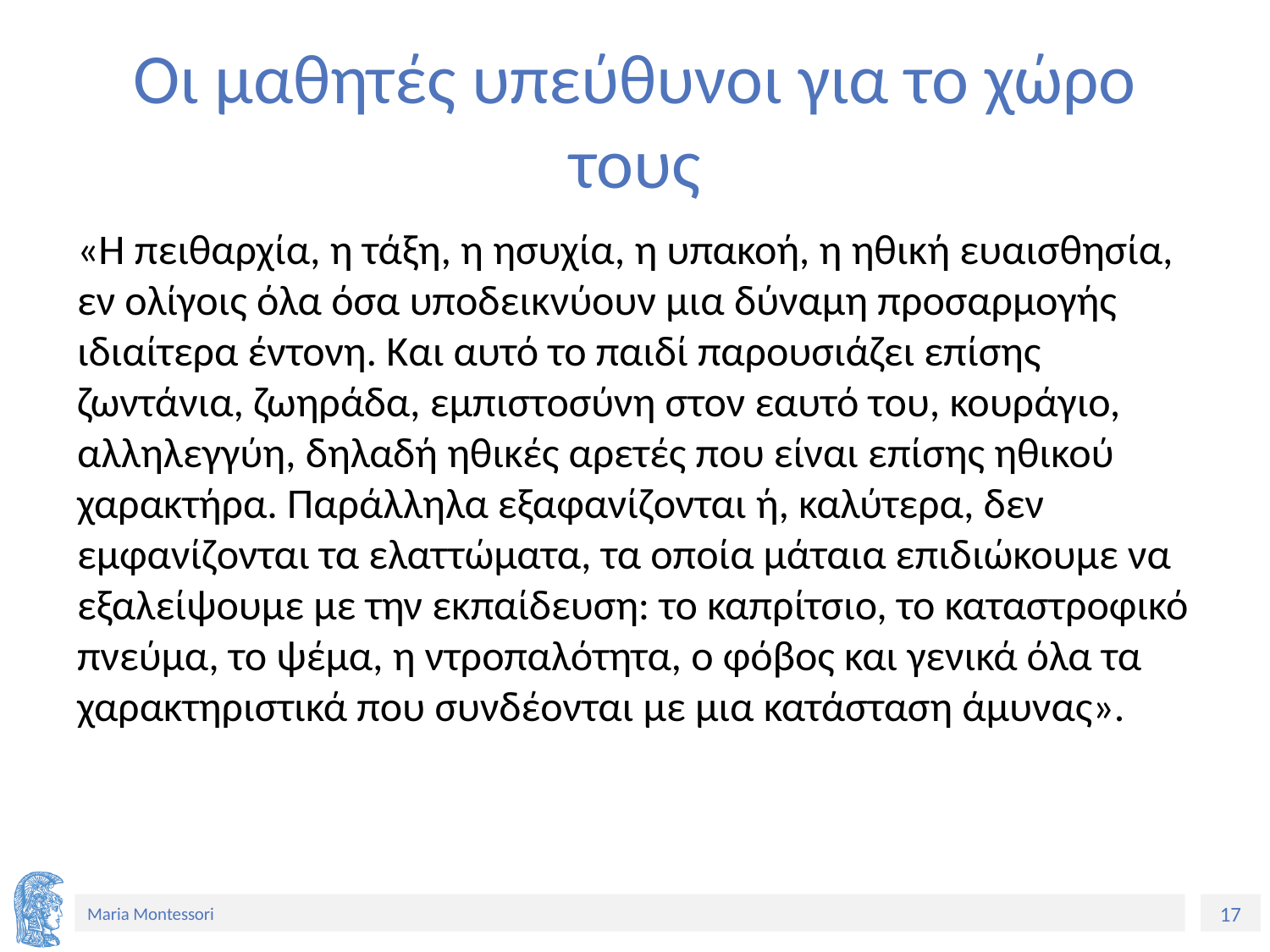

# Οι μαθητές υπεύθυνοι για το χώρο τους
«Η πειθαρχία, η τάξη, η ησυχία, η υπακοή, η ηθική ευαισθησία, εν ολίγοις όλα όσα υποδεικνύουν μια δύναμη προσαρμογής ιδιαίτερα έντονη. Και αυτό το παιδί παρουσιάζει επίσης ζωντάνια, ζωηράδα, εμπιστοσύνη στον εαυτό του, κουράγιο, αλληλεγγύη, δηλαδή ηθικές αρετές που είναι επίσης ηθικού χαρακτήρα. Παράλληλα εξαφανίζονται ή, καλύτερα, δεν εμφανίζονται τα ελαττώματα, τα οποία μάταια επιδιώκουμε να εξαλείψουμε με την εκπαίδευση: το καπρίτσιο, το καταστροφικό πνεύμα, το ψέμα, η ντροπαλότητα, ο φόβος και γενικά όλα τα χαρακτηριστικά που συνδέονται με μια κατάσταση άμυνας».